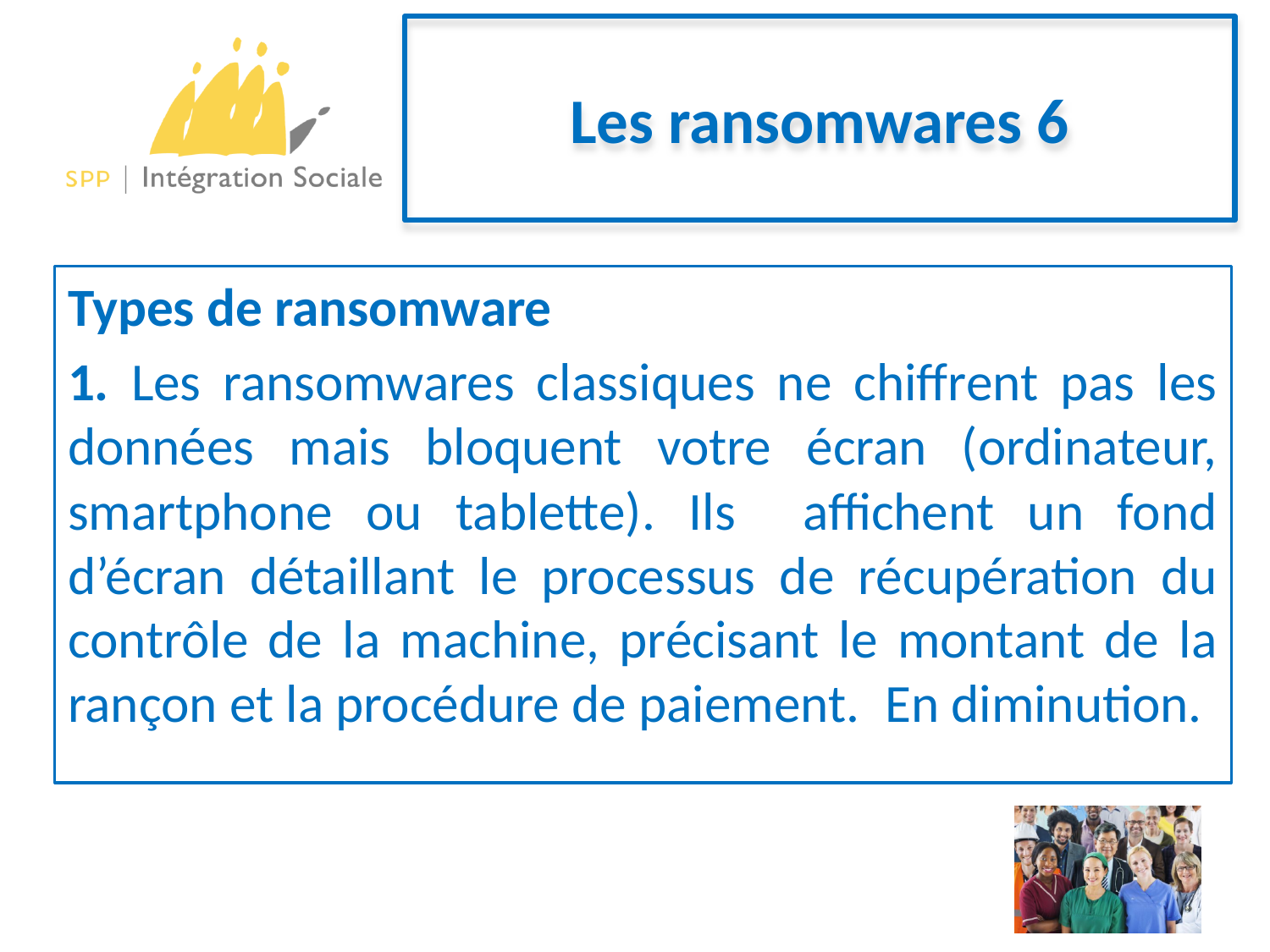

# Les ransomwares 6
Types de ransomware
1. Les ransomwares classiques ne chiffrent pas les données mais bloquent votre écran (ordinateur, smartphone ou tablette). Ils  affichent un fond d’écran détaillant le processus de récupération du contrôle de la machine, précisant le montant de la rançon et la procédure de paiement.  En diminution.